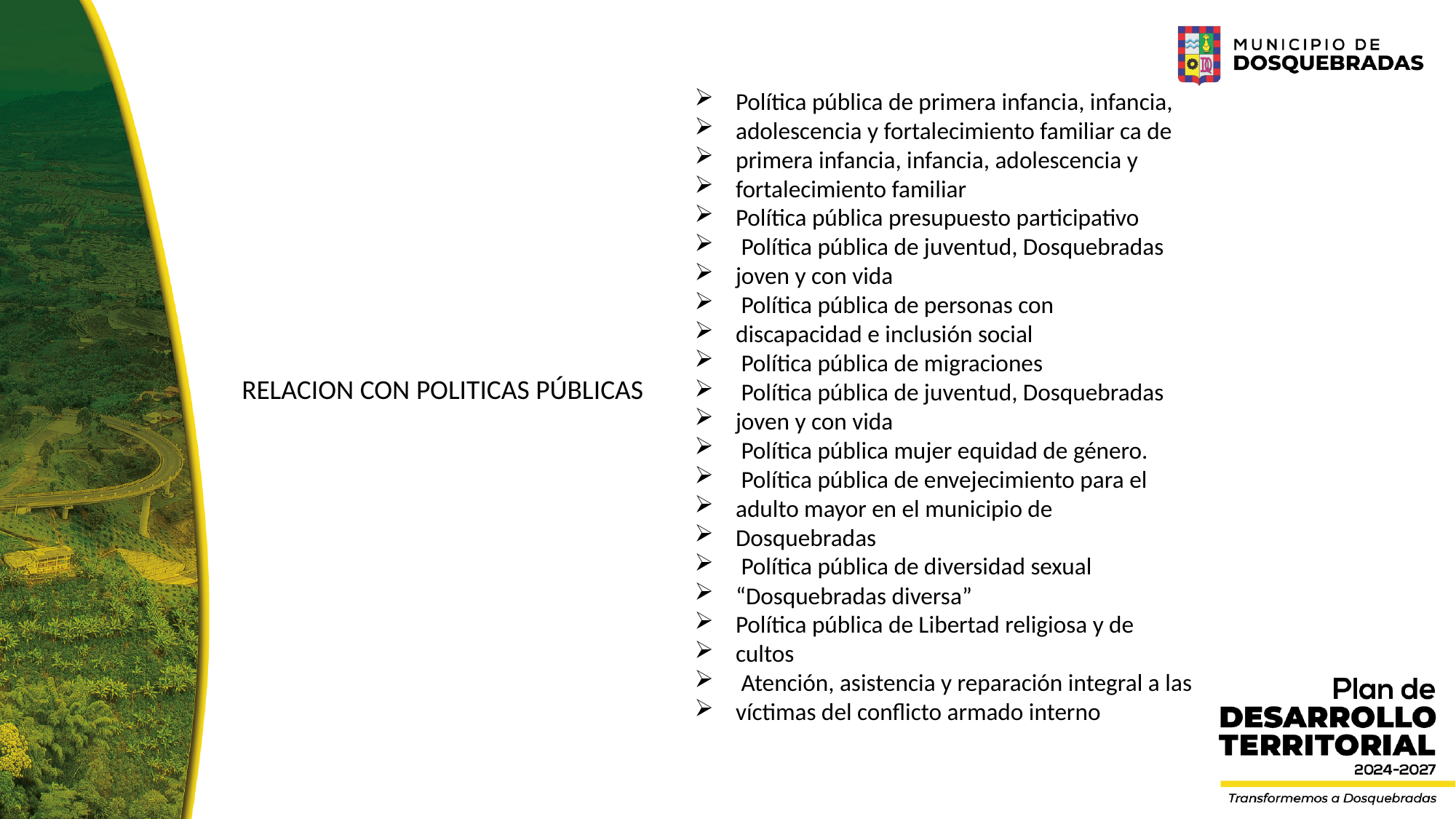

Política pública de primera infancia, infancia,
adolescencia y fortalecimiento familiar ca de
primera infancia, infancia, adolescencia y
fortalecimiento familiar
Política pública presupuesto participativo
 Política pública de juventud, Dosquebradas
joven y con vida
 Política pública de personas con
discapacidad e inclusión social
 Política pública de migraciones
 Política pública de juventud, Dosquebradas
joven y con vida
 Política pública mujer equidad de género.
 Política pública de envejecimiento para el
adulto mayor en el municipio de
Dosquebradas
 Política pública de diversidad sexual
“Dosquebradas diversa”
Política pública de Libertad religiosa y de
cultos
 Atención, asistencia y reparación integral a las
víctimas del conflicto armado interno
RELACION CON POLITICAS PÚBLICAS